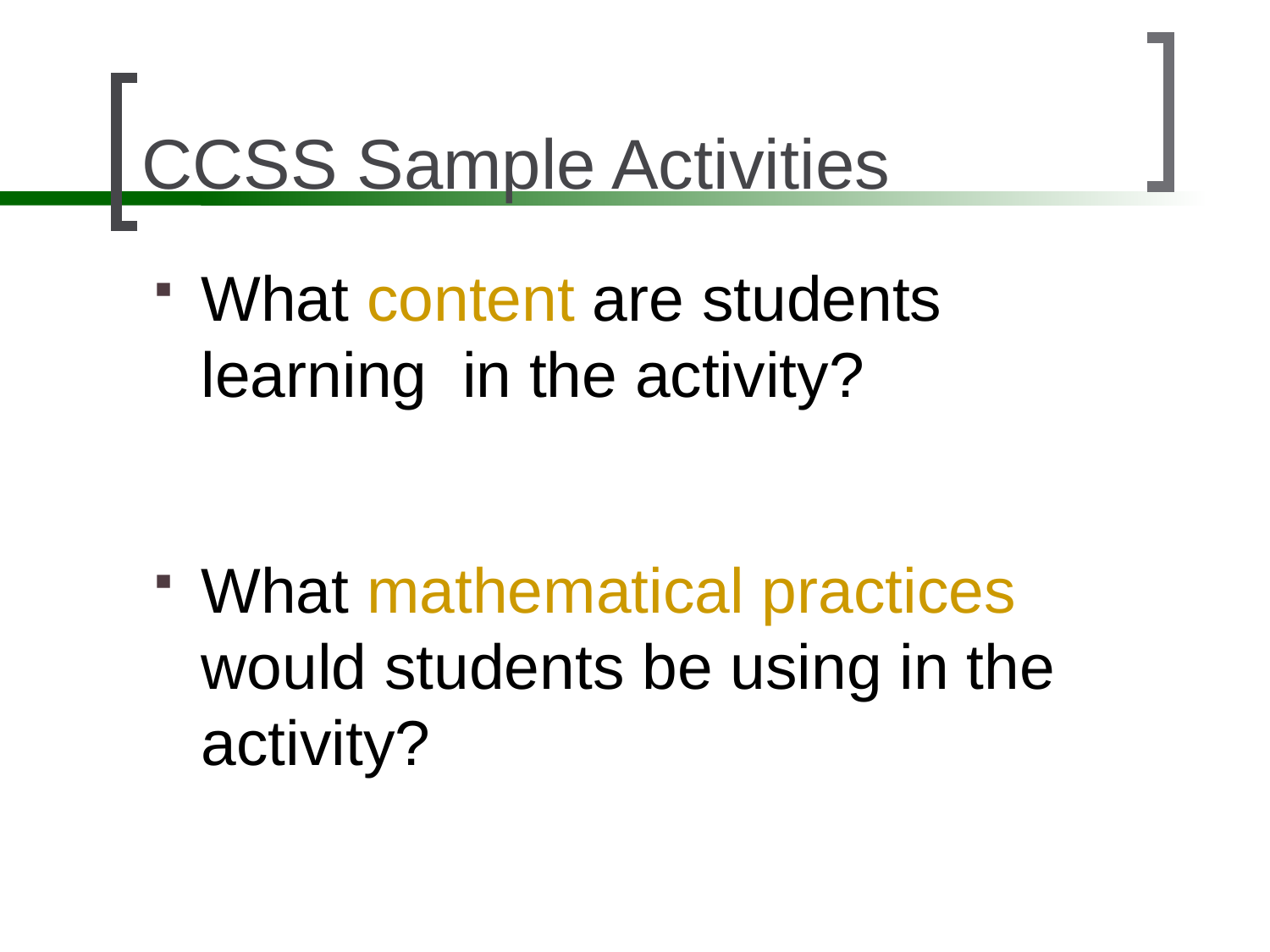

# CCSS Sample Activities
What content are students learning  in the activity?

What mathematical practices would students be using in the activity?